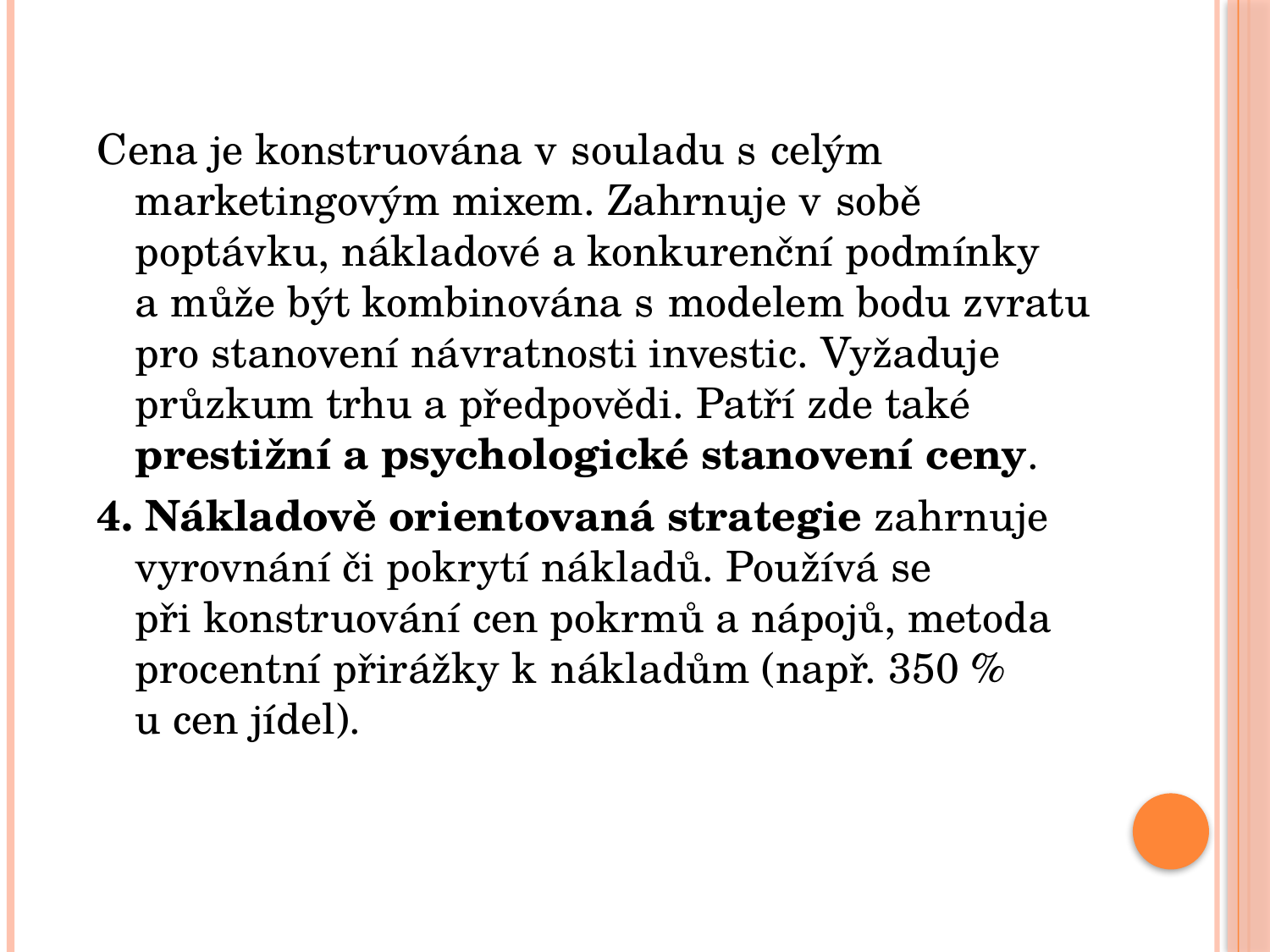

#
Cena je konstruována v souladu s celým marketingovým mixem. Zahrnuje v sobě poptávku, nákladové a konkurenční podmínky     a může být kombinována s modelem bodu zvratu pro stanovení návratnosti investic. Vyžaduje průzkum trhu a předpovědi. Patří zde také prestižní a psychologické stanovení ceny.
4. Nákladově orientovaná strategie zahrnuje vyrovnání či pokrytí nákladů. Používá se           při konstruování cen pokrmů a nápojů, metoda procentní přirážky k nákladům (např. 350 %        u cen jídel).